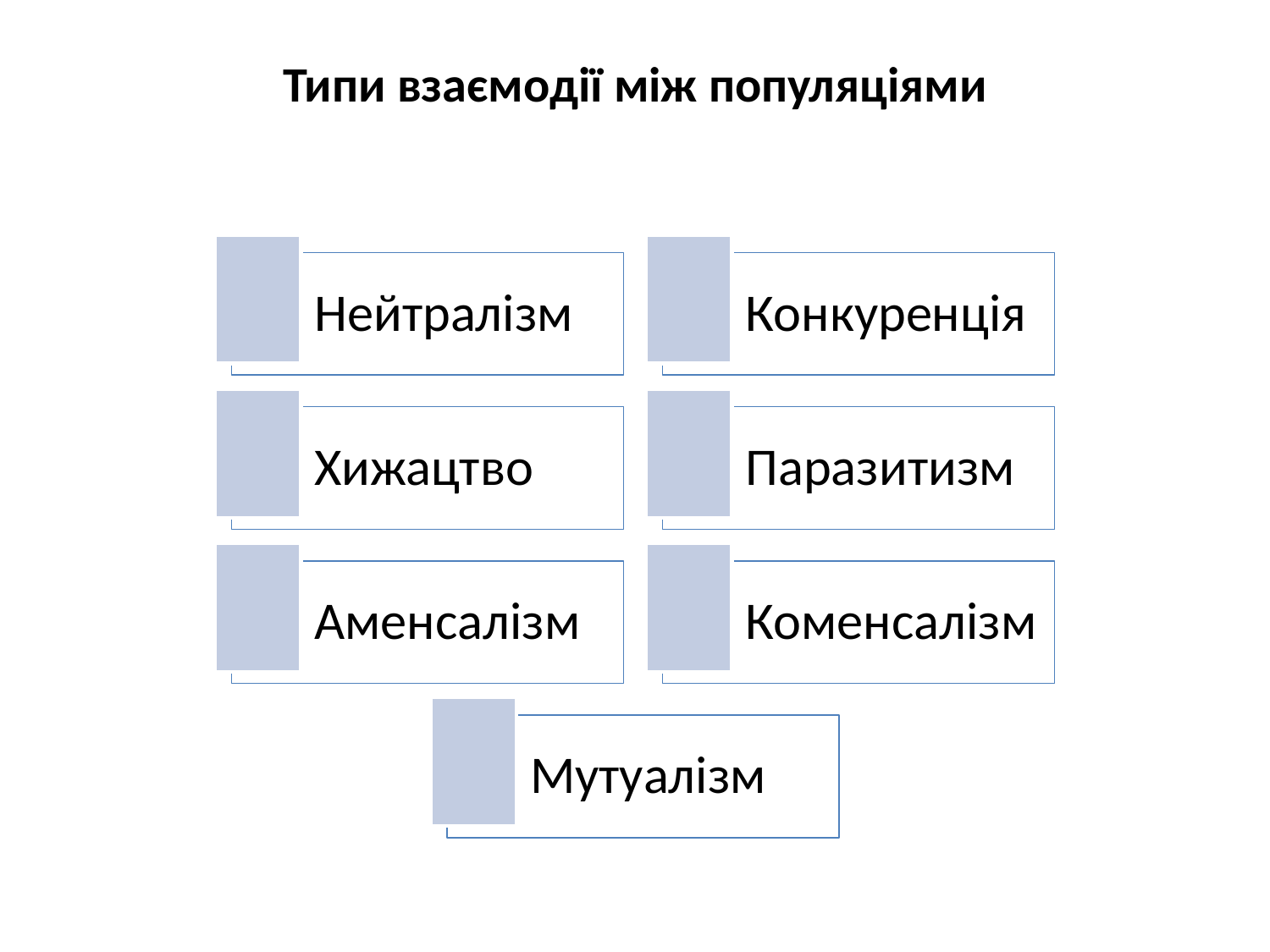

# Типи взаємодії між популяціями
Нейтралізм
Конкуренція
Хижацтво
Паразитизм
Аменсалізм
Коменсалізм
Мутуалізм